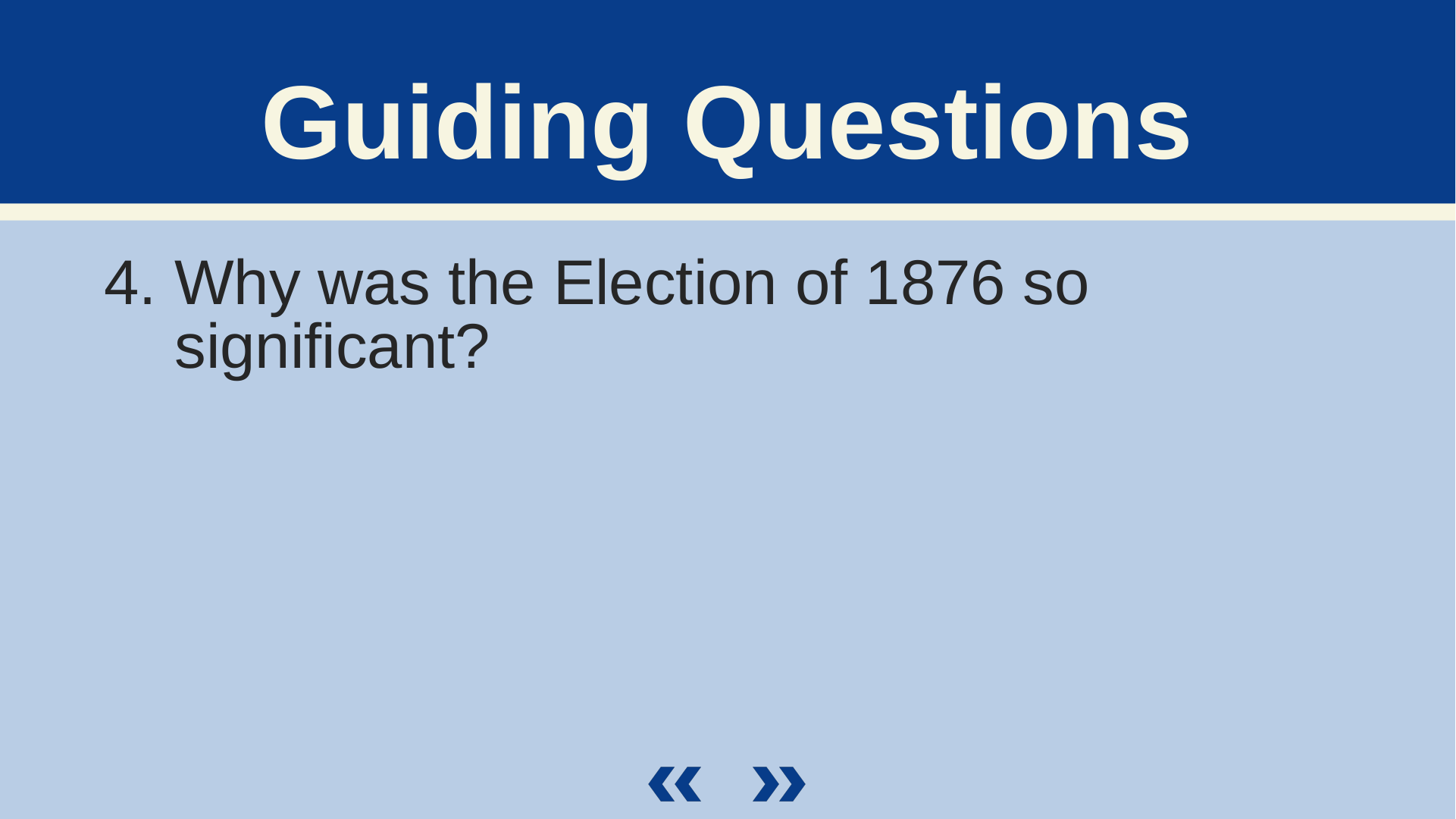

Why was the Election of 1876 so significant?